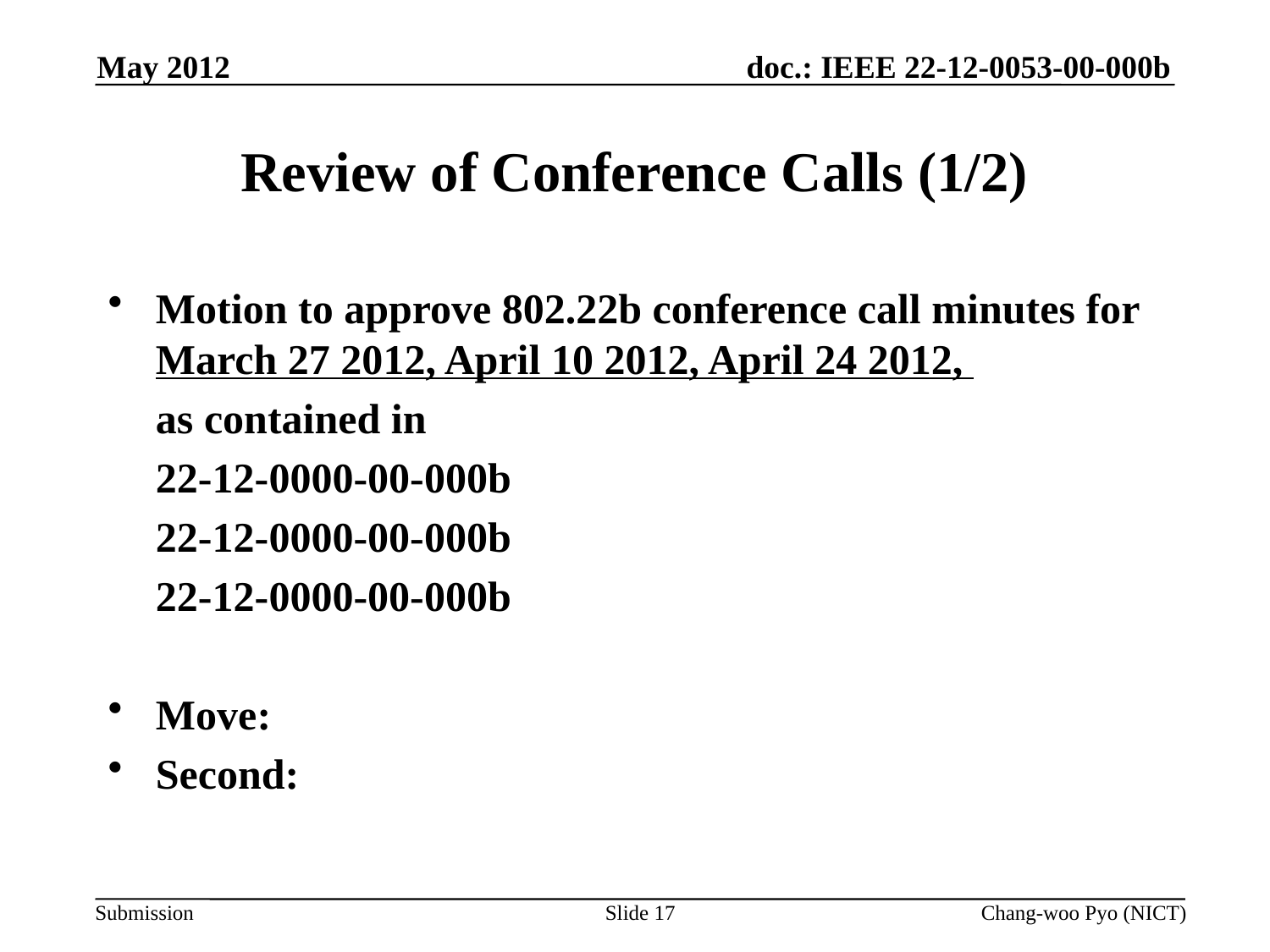

May 2012
# Review of Conference Calls (1/2)
Motion to approve 802.22b conference call minutes for March 27 2012, April 10 2012, April 24 2012,
	as contained in
	22-12-0000-00-000b
	22-12-0000-00-000b
	22-12-0000-00-000b

Move:
Second:
Slide 17
Chang-woo Pyo (NICT)